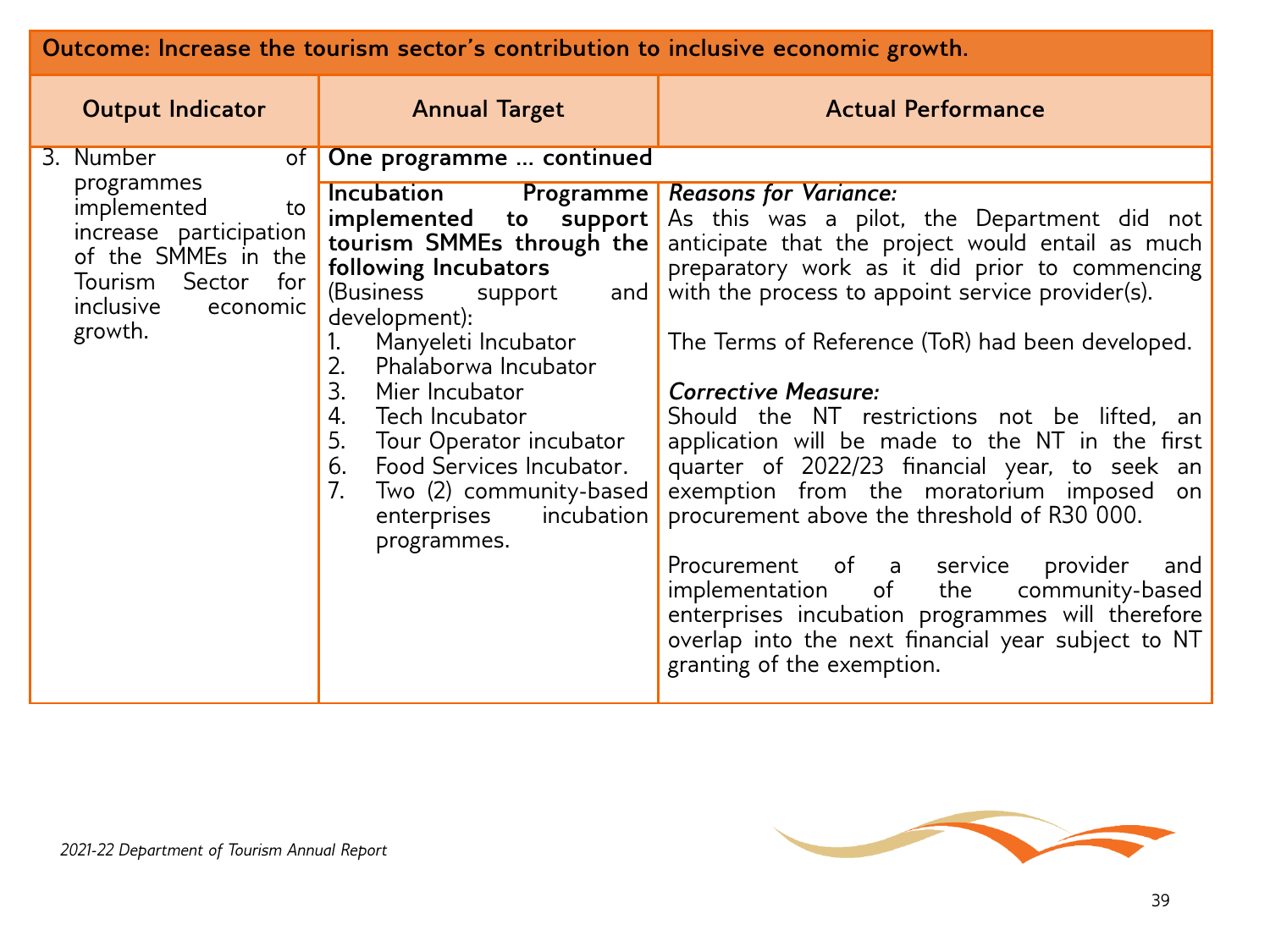

| Outcome: Increase the tourism sector’s contribution to inclusive economic growth. |  |  |
| --- | --- | --- |
| Output Indicator | Annual Target | Actual Performance |
| Number of programmes implemented to increase participation of the SMMEs in the Tourism Sector for inclusive economic growth. | One programme … continued |  |
|  | Incubation Programme implemented to support tourism SMMEs through the following Incubators (Business support and development): Manyeleti Incubator Phalaborwa Incubator Mier Incubator Tech Incubator Tour Operator incubator Food Services Incubator. Two (2) community-based enterprises incubation programmes. | Reasons for Variance: As this was a pilot, the Department did not anticipate that the project would entail as much preparatory work as it did prior to commencing with the process to appoint service provider(s).   The Terms of Reference (ToR) had been developed. Corrective Measure: Should the NT restrictions not be lifted, an application will be made to the NT in the first quarter of 2022/23 financial year, to seek an exemption from the moratorium imposed on procurement above the threshold of R30 000.   Procurement of a service provider and implementation of the community-based enterprises incubation programmes will therefore overlap into the next financial year subject to NT granting of the exemption. |

2021-22 Department of Tourism Annual Report
39